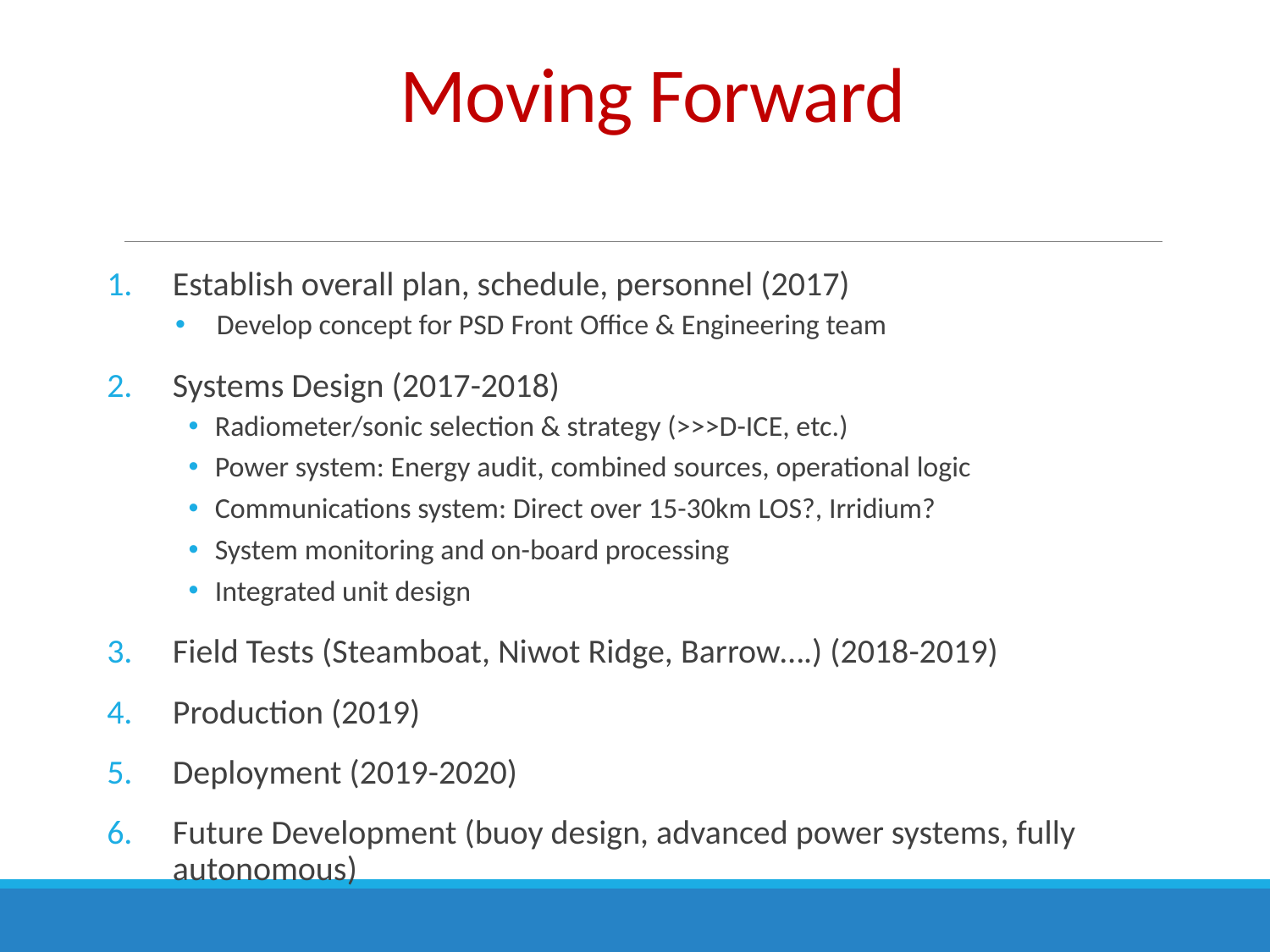

Moving Forward
Establish overall plan, schedule, personnel (2017)
Develop concept for PSD Front Office & Engineering team
Systems Design (2017-2018)
Radiometer/sonic selection & strategy (>>>D-ICE, etc.)
Power system: Energy audit, combined sources, operational logic
Communications system: Direct over 15-30km LOS?, Irridium?
System monitoring and on-board processing
Integrated unit design
Field Tests (Steamboat, Niwot Ridge, Barrow….) (2018-2019)
Production (2019)
Deployment (2019-2020)
Future Development (buoy design, advanced power systems, fully autonomous)